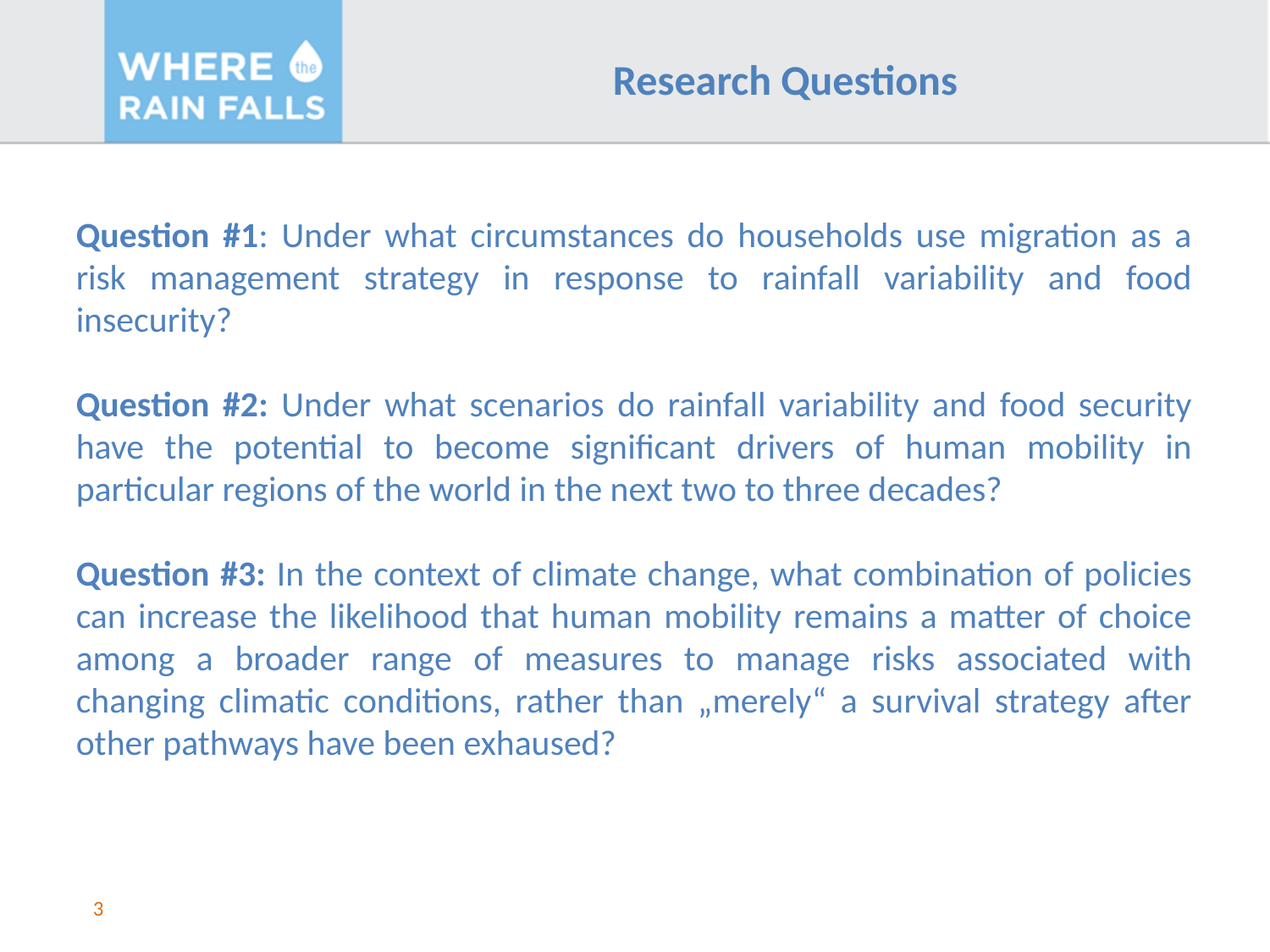

Research Questions
Question #1: Under what circumstances do households use migration as a risk management strategy in response to rainfall variability and food insecurity?

Question #2: Under what scenarios do rainfall variability and food security have the potential to become significant drivers of human mobility in particular regions of the world in the next two to three decades?

Question #3: In the context of climate change, what combination of policies can increase the likelihood that human mobility remains a matter of choice among a broader range of measures to manage risks associated with changing climatic conditions, rather than „merely“ a survival strategy after other pathways have been exhaused?
3